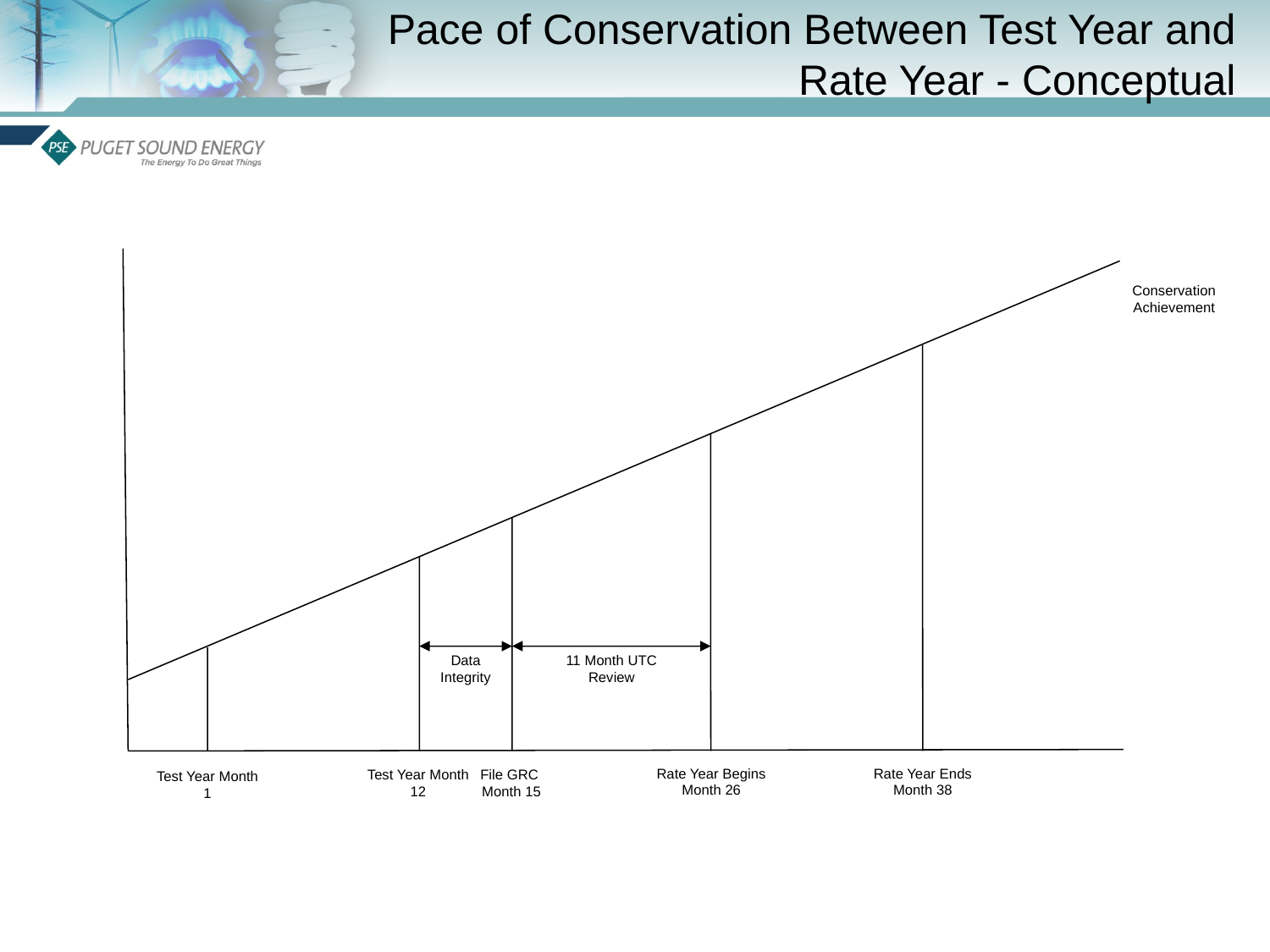

# Pace of Conservation Between Test Year and Rate Year - Conceptual

Conservation Achievement

Data Integrity
11 Month UTC Review

Rate Year Begins Month 26
Rate Year Ends Month 38
Test Year Month 12
File GRC  Month 15
Test Year Month 1